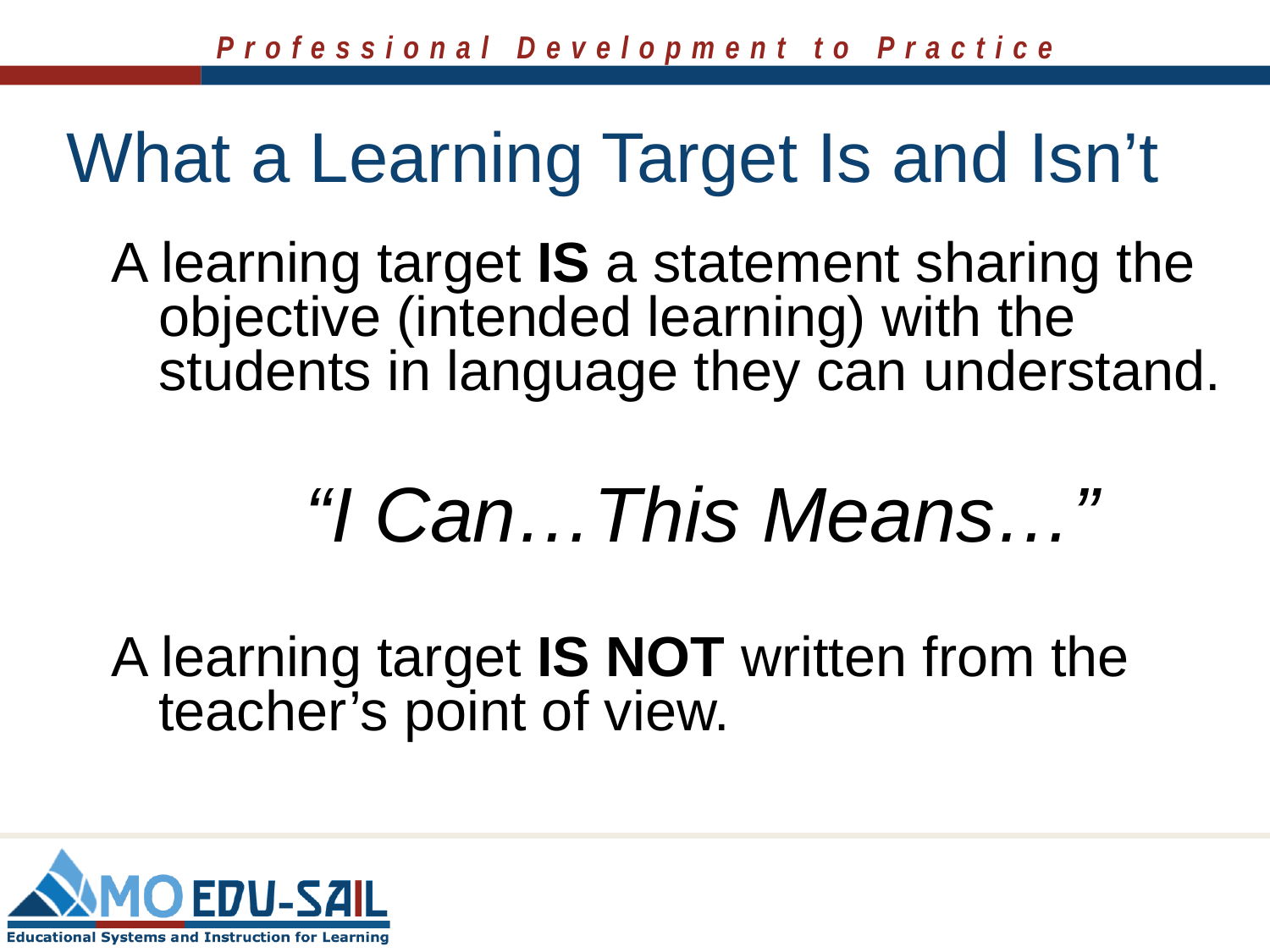

# What a Learning Target Is and Isn’t
April 14, 2010
A learning target IS a statement sharing the objective (intended learning) with the students in language they can understand.

         “I Can…This Means…”

A learning target IS NOT written from the teacher’s point of view.

38